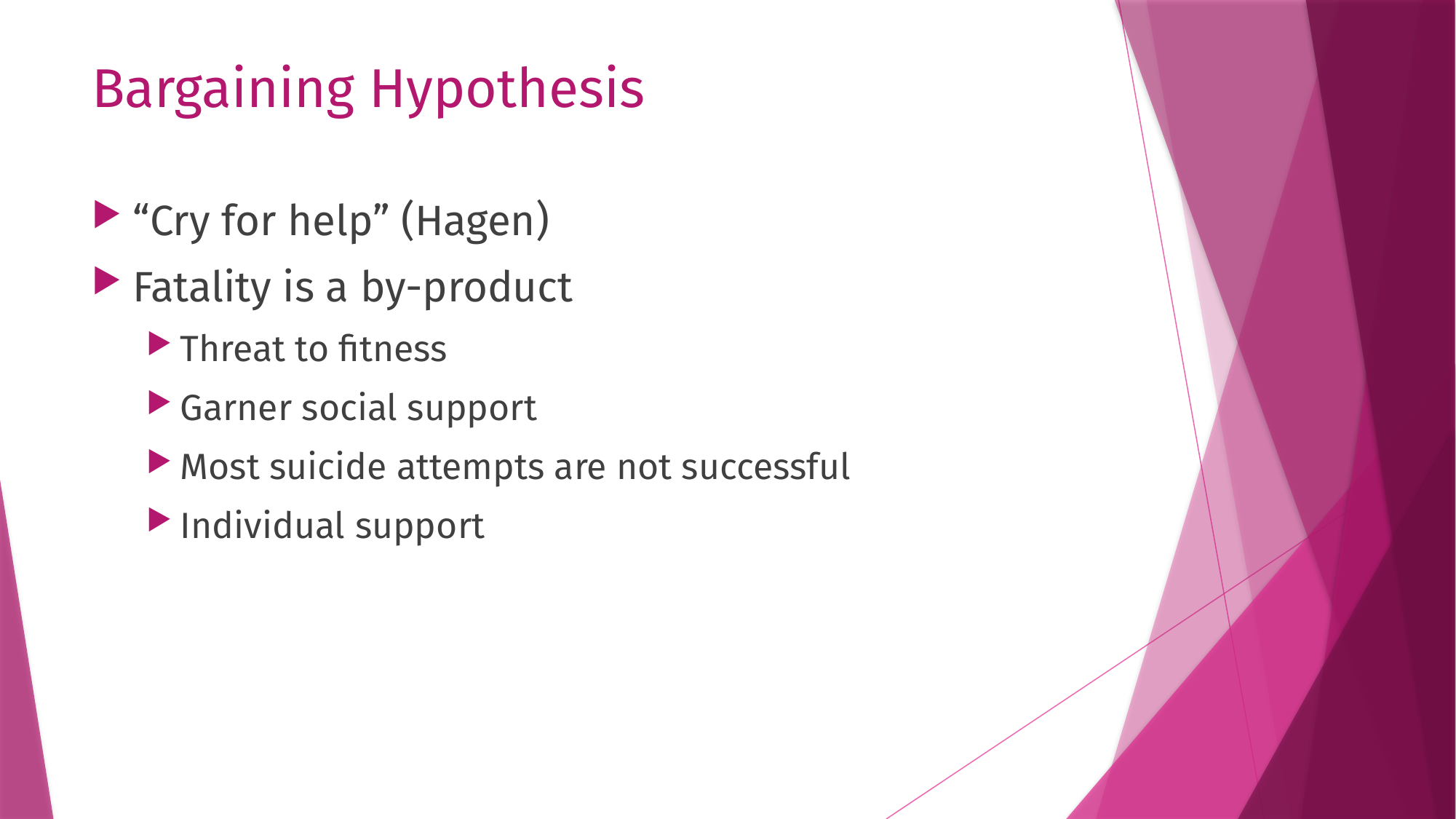

# Bargaining Hypothesis
“Cry for help” (Hagen)
Fatality is a by-product
Threat to fitness
Garner social support
Most suicide attempts are not successful
Individual support